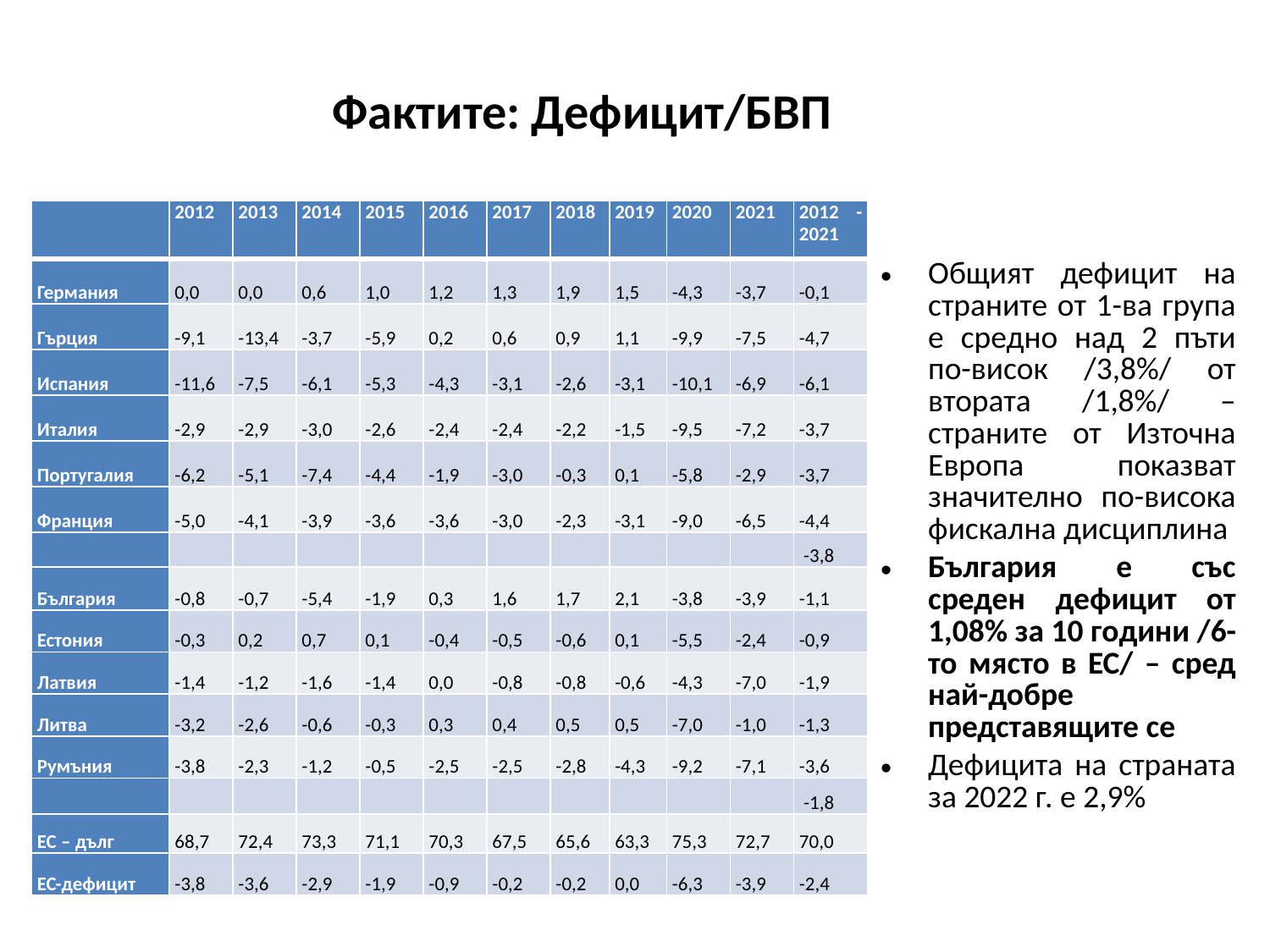

# Фактите: Дефицит/БВП
|  | 2012 | 2013 | 2014 | 2015 | 2016 | 2017 | 2018 | 2019 | 2020 | 2021 | 2012 - 2021 |
| --- | --- | --- | --- | --- | --- | --- | --- | --- | --- | --- | --- |
| Германия | 0,0 | 0,0 | 0,6 | 1,0 | 1,2 | 1,3 | 1,9 | 1,5 | -4,3 | -3,7 | -0,1 |
| Гърция | -9,1 | -13,4 | -3,7 | -5,9 | 0,2 | 0,6 | 0,9 | 1,1 | -9,9 | -7,5 | -4,7 |
| Испания | -11,6 | -7,5 | -6,1 | -5,3 | -4,3 | -3,1 | -2,6 | -3,1 | -10,1 | -6,9 | -6,1 |
| Италия | -2,9 | -2,9 | -3,0 | -2,6 | -2,4 | -2,4 | -2,2 | -1,5 | -9,5 | -7,2 | -3,7 |
| Португалия | -6,2 | -5,1 | -7,4 | -4,4 | -1,9 | -3,0 | -0,3 | 0,1 | -5,8 | -2,9 | -3,7 |
| Франция | -5,0 | -4,1 | -3,9 | -3,6 | -3,6 | -3,0 | -2,3 | -3,1 | -9,0 | -6,5 | -4,4 |
|  |  |  |  |  |  |  |  |  |  |  | -3,8 |
| България | -0,8 | -0,7 | -5,4 | -1,9 | 0,3 | 1,6 | 1,7 | 2,1 | -3,8 | -3,9 | -1,1 |
| Естония | -0,3 | 0,2 | 0,7 | 0,1 | -0,4 | -0,5 | -0,6 | 0,1 | -5,5 | -2,4 | -0,9 |
| Латвия | -1,4 | -1,2 | -1,6 | -1,4 | 0,0 | -0,8 | -0,8 | -0,6 | -4,3 | -7,0 | -1,9 |
| Литва | -3,2 | -2,6 | -0,6 | -0,3 | 0,3 | 0,4 | 0,5 | 0,5 | -7,0 | -1,0 | -1,3 |
| Румъния | -3,8 | -2,3 | -1,2 | -0,5 | -2,5 | -2,5 | -2,8 | -4,3 | -9,2 | -7,1 | -3,6 |
|  |  |  |  |  |  |  |  |  |  |  | -1,8 |
| ЕС – дълг | 68,7 | 72,4 | 73,3 | 71,1 | 70,3 | 67,5 | 65,6 | 63,3 | 75,3 | 72,7 | 70,0 |
| ЕС-дефицит | -3,8 | -3,6 | -2,9 | -1,9 | -0,9 | -0,2 | -0,2 | 0,0 | -6,3 | -3,9 | -2,4 |
Общият дефицит на страните от 1-ва група е средно над 2 пъти по-висок /3,8%/ от втората /1,8%/ – страните от Източна Европа показват значително по-висока фискална дисциплина
България е със среден дефицит от 1,08% за 10 години /6-то място в ЕС/ – сред най-добре представящите се
Дефицита на страната за 2022 г. е 2,9%